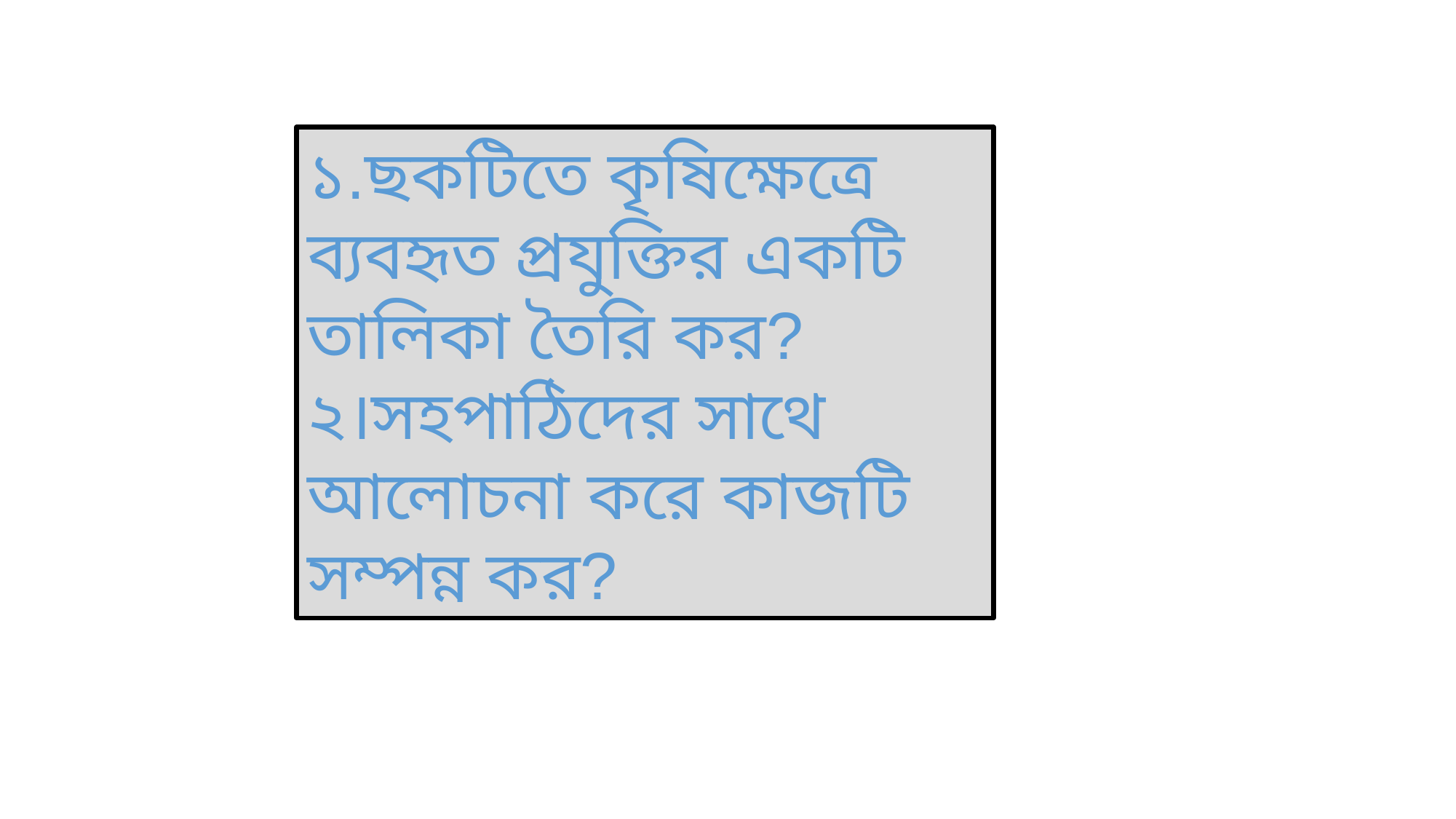

১.ছকটিতে কৃষিক্ষেত্রে ব্যবহৃত প্রযুক্তির একটি তালিকা তৈরি কর?
২।সহপাঠিদের সাথে আলোচনা করে কাজটি সম্পন্ন কর?